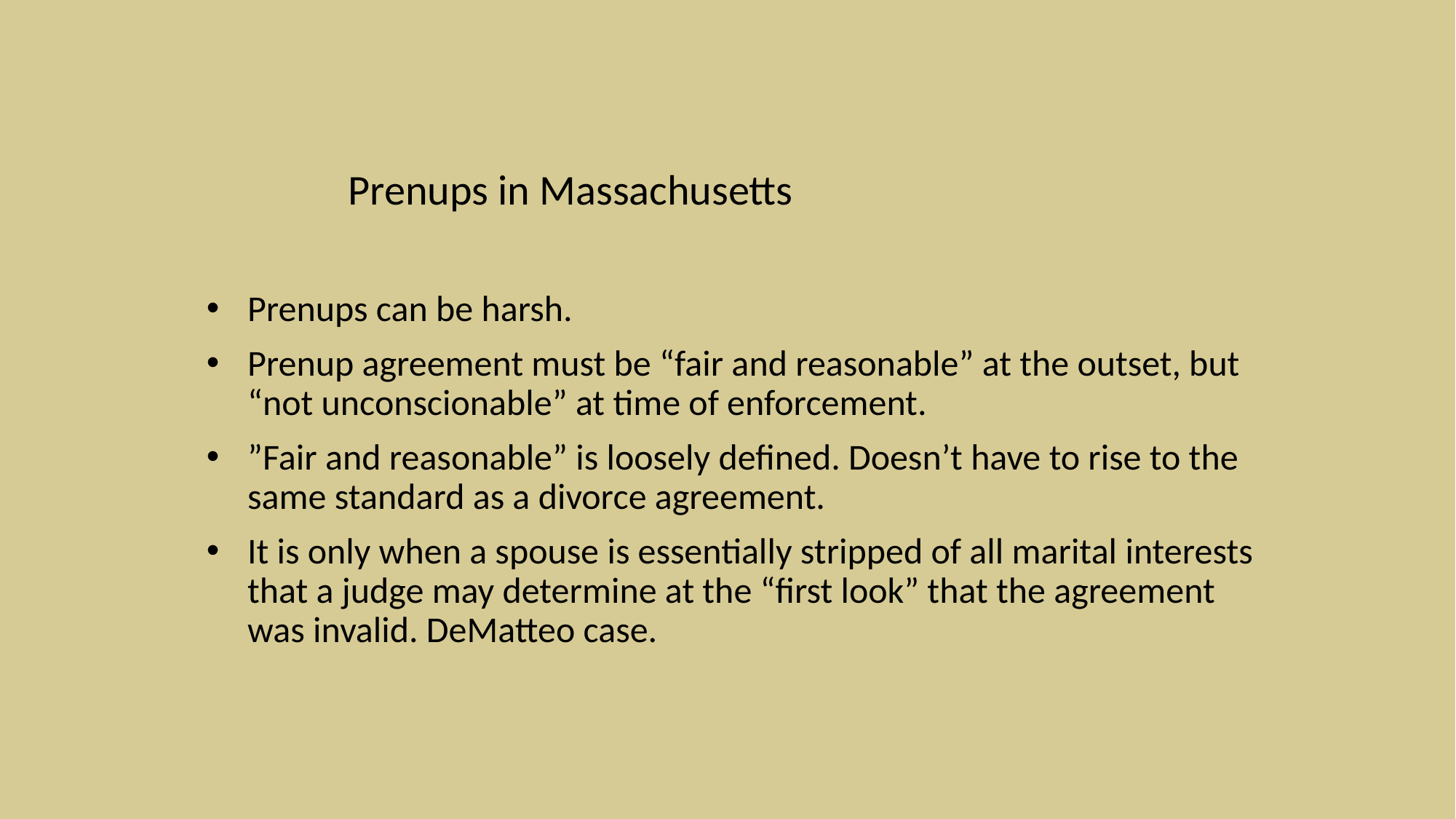

Prenups in Massachusetts

Prenups can be harsh.
Prenup agreement must be “fair and reasonable” at the outset, but “not unconscionable” at time of enforcement.
”Fair and reasonable” is loosely defined. Doesn’t have to rise to the same standard as a divorce agreement.
It is only when a spouse is essentially stripped of all marital interests that a judge may determine at the “first look” that the agreement was invalid. DeMatteo case.